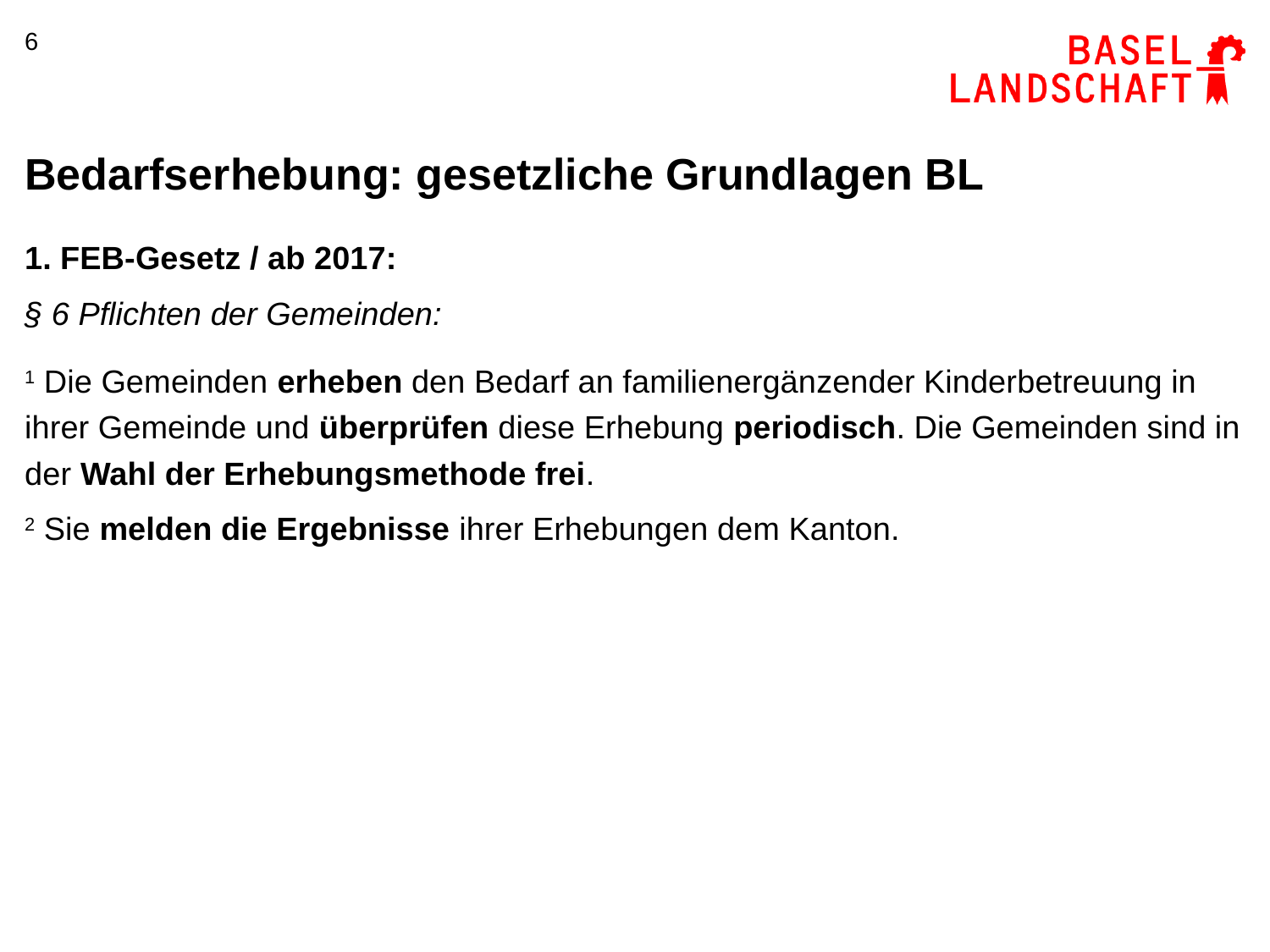

6
# Bedarfserhebung: gesetzliche Grundlagen BL
1. FEB-Gesetz / ab 2017:
§ 6 Pflichten der Gemeinden:
1 Die Gemeinden erheben den Bedarf an familienergänzender Kinderbetreuung in ihrer Gemeinde und überprüfen diese Erhebung periodisch. Die Gemeinden sind in der Wahl der Erhebungsmethode frei.
2 Sie melden die Ergebnisse ihrer Erhebungen dem Kanton.